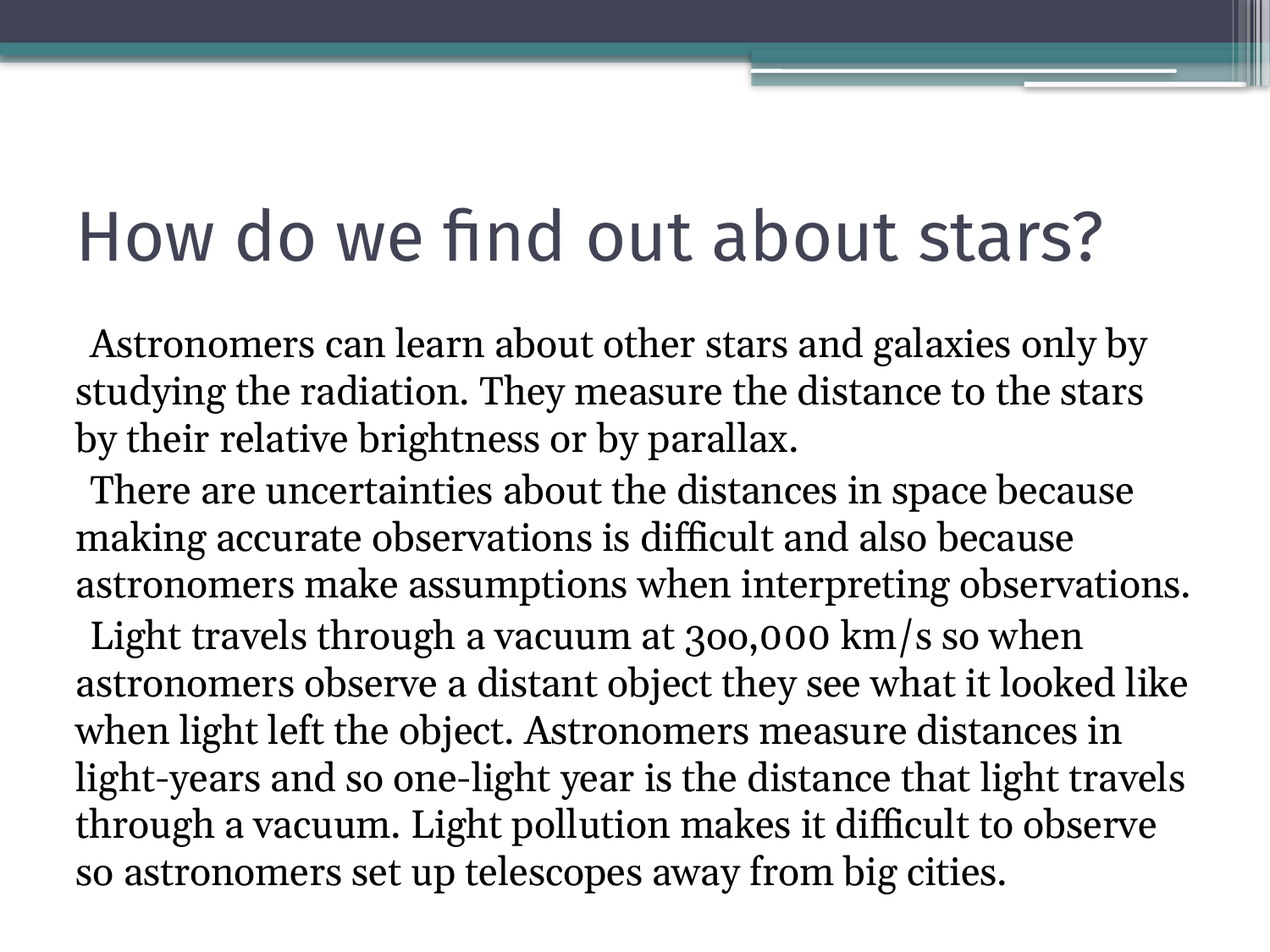

# How do we find out about stars?
Astronomers can learn about other stars and galaxies only by studying the radiation. They measure the distance to the stars by their relative brightness or by parallax.
There are uncertainties about the distances in space because making accurate observations is difficult and also because astronomers make assumptions when interpreting observations.
Light travels through a vacuum at 3oo,000 km/s so when astronomers observe a distant object they see what it looked like when light left the object. Astronomers measure distances in light-years and so one-light year is the distance that light travels through a vacuum. Light pollution makes it difficult to observe so astronomers set up telescopes away from big cities.